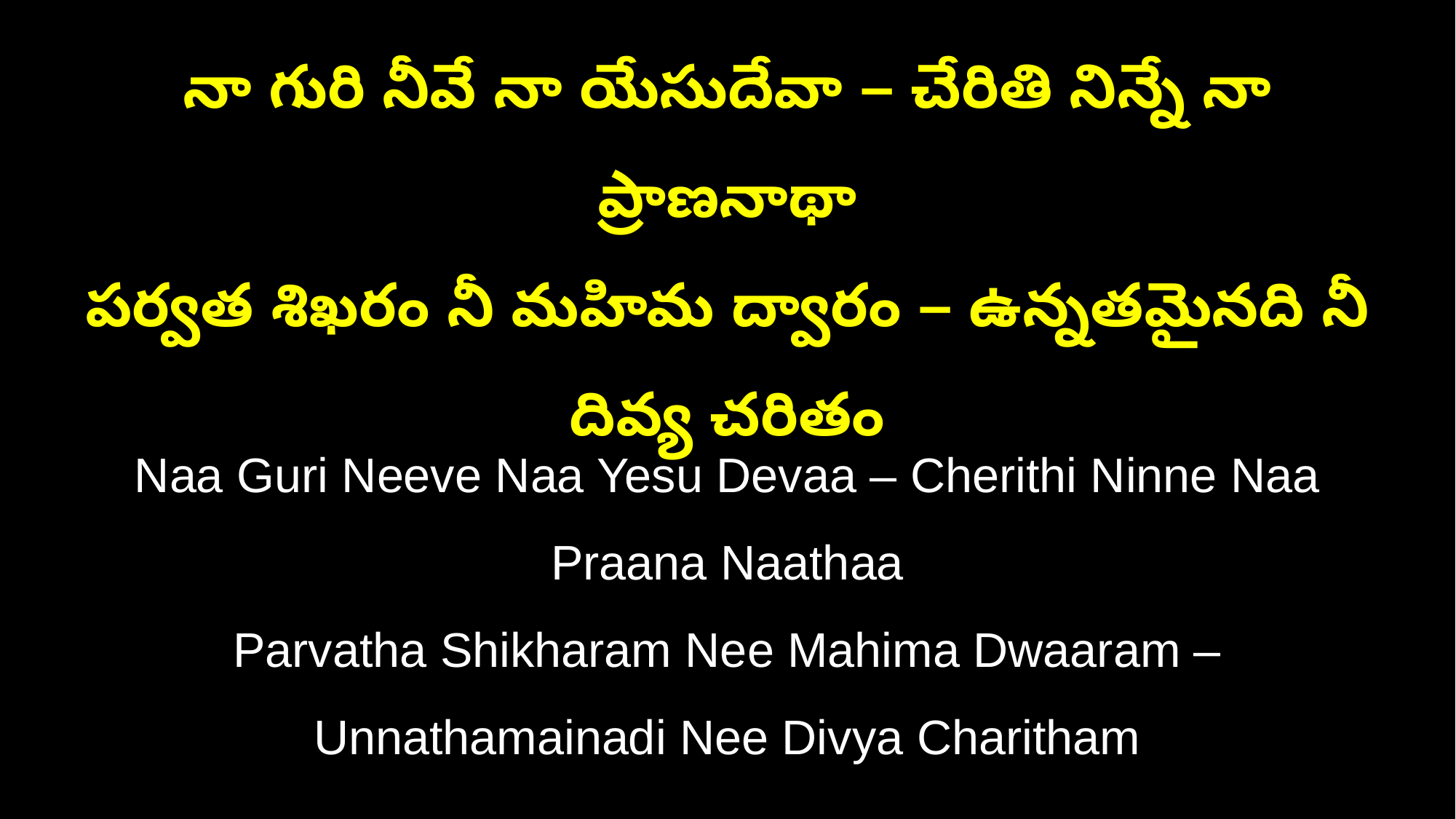

నా గురి నీవే నా యేసుదేవా – చేరితి నిన్నే నా ప్రాణనాథా
పర్వత శిఖరం నీ మహిమ ద్వారం – ఉన్నతమైనది నీ దివ్య చరితం
Naa Guri Neeve Naa Yesu Devaa – Cherithi Ninne Naa Praana Naathaa
Parvatha Shikharam Nee Mahima Dwaaram – Unnathamainadi Nee Divya Charitham